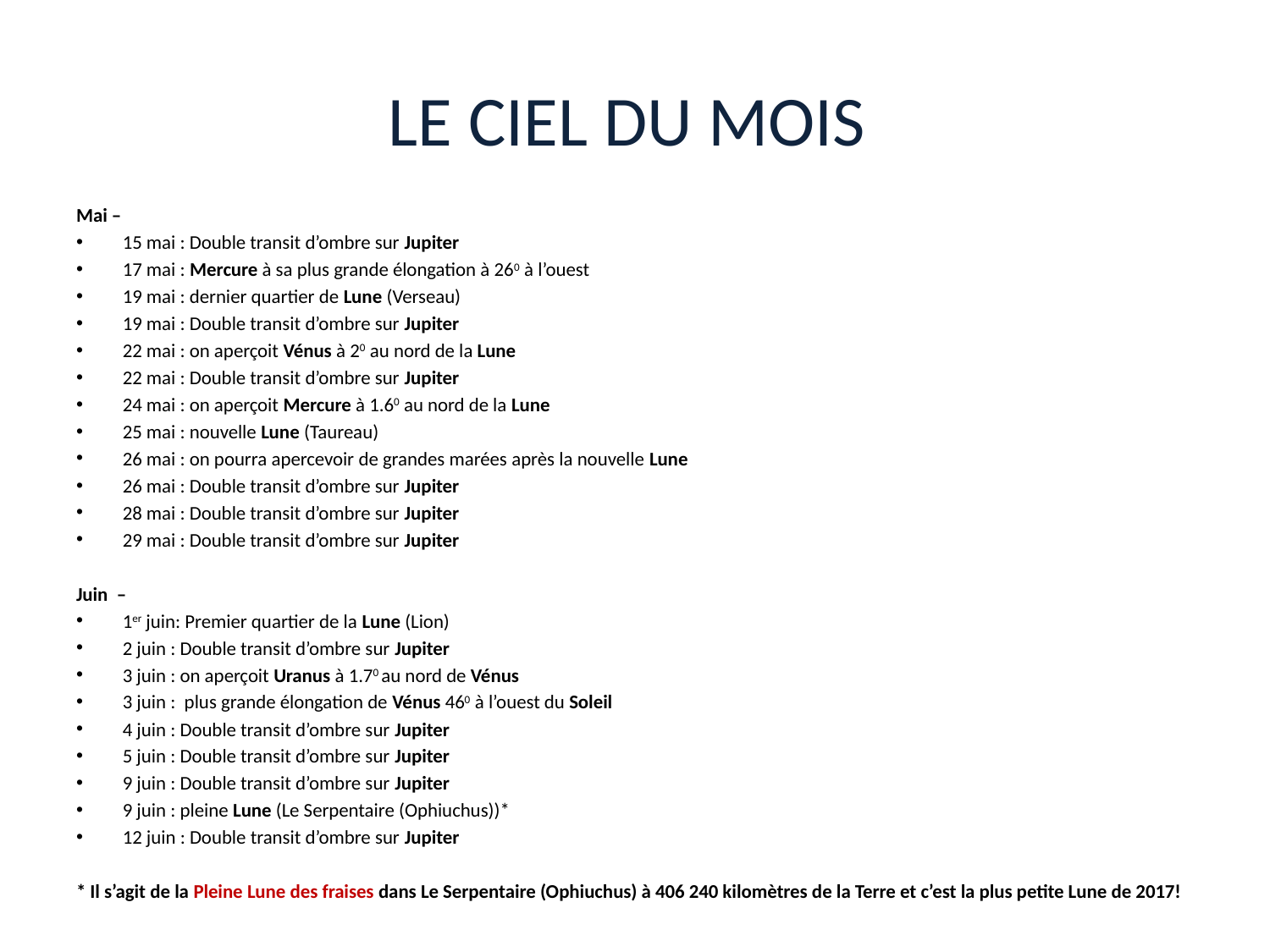

# LE CIEL DU MOIS
Mai –
15 mai : Double transit d’ombre sur Jupiter
17 mai : Mercure à sa plus grande élongation à 260 à l’ouest
19 mai : dernier quartier de Lune (Verseau)
19 mai : Double transit d’ombre sur Jupiter
22 mai : on aperçoit Vénus à 20 au nord de la Lune
22 mai : Double transit d’ombre sur Jupiter
24 mai : on aperçoit Mercure à 1.60 au nord de la Lune
25 mai : nouvelle Lune (Taureau)
26 mai : on pourra apercevoir de grandes marées après la nouvelle Lune
26 mai : Double transit d’ombre sur Jupiter
28 mai : Double transit d’ombre sur Jupiter
29 mai : Double transit d’ombre sur Jupiter

Juin  –
1er juin: Premier quartier de la Lune (Lion)
2 juin : Double transit d’ombre sur Jupiter
3 juin : on aperçoit Uranus à 1.70 au nord de Vénus
3 juin :  plus grande élongation de Vénus 460 à l’ouest du Soleil
4 juin : Double transit d’ombre sur Jupiter
5 juin : Double transit d’ombre sur Jupiter
9 juin : Double transit d’ombre sur Jupiter
9 juin : pleine Lune (Le Serpentaire (Ophiuchus))*
12 juin : Double transit d’ombre sur Jupiter

* Il s’agit de la Pleine Lune des fraises dans Le Serpentaire (Ophiuchus) à 406 240 kilomètres de la Terre et c’est la plus petite Lune de 2017!